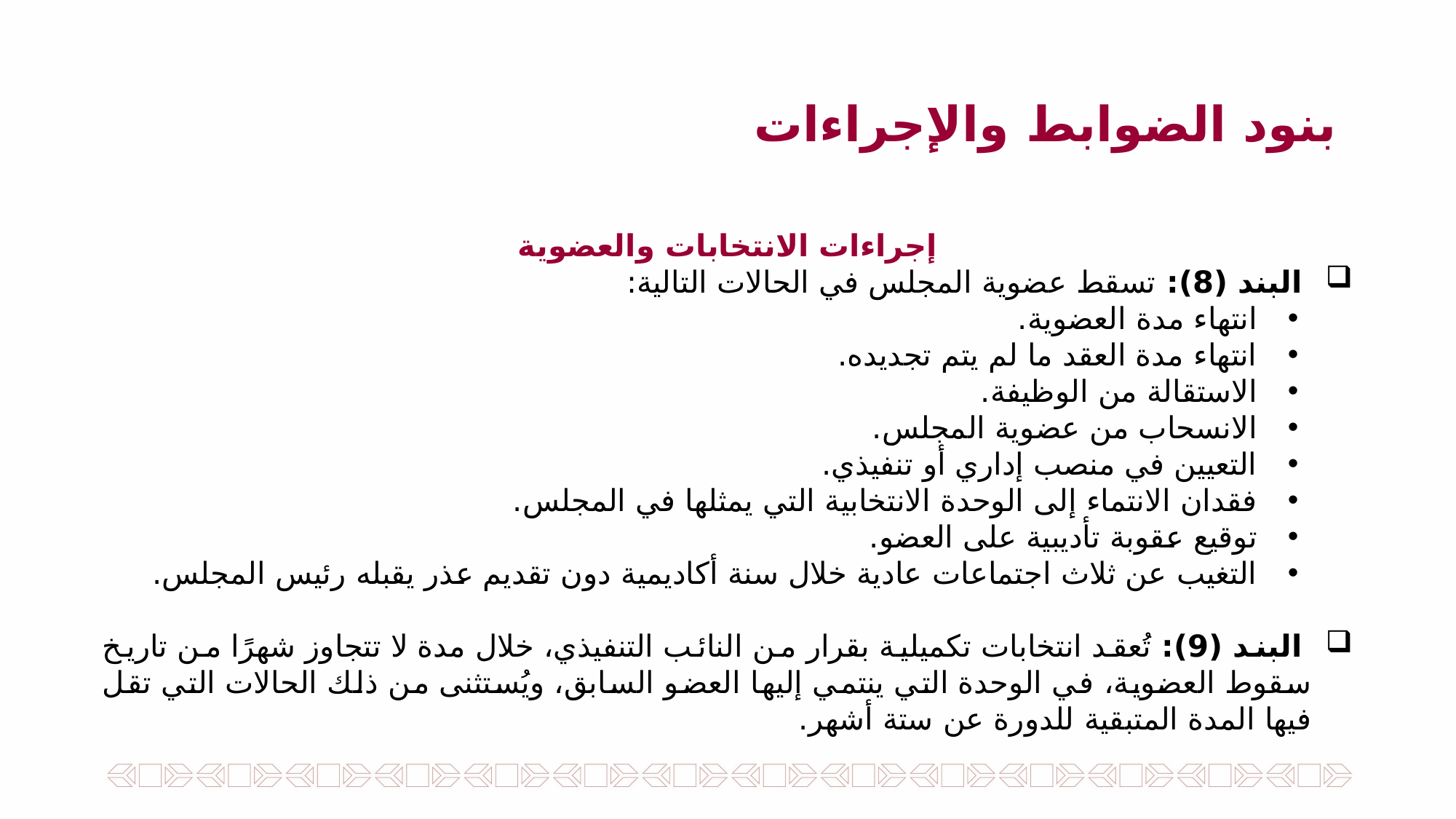

بنود الضوابط والإجراءات
إجراءات الانتخابات والعضوية
 البند (8): تسقط عضوية المجلس في الحالات التالية:
انتهاء مدة العضوية.
انتهاء مدة العقد ما لم يتم تجديده.
الاستقالة من الوظيفة.
الانسحاب من عضوية المجلس.
التعيين في منصب إداري أو تنفيذي.
فقدان الانتماء إلى الوحدة الانتخابية التي يمثلها في المجلس.
توقيع عقوبة تأديبية على العضو.
التغيب عن ثلاث اجتماعات عادية خلال سنة أكاديمية دون تقديم عذر يقبله رئيس المجلس.

 البند (9): تُعقد انتخابات تكميلية بقرار من النائب التنفيذي، خلال مدة لا تتجاوز شهرًا من تاريخ سقوط العضوية، في الوحدة التي ينتمي إليها العضو السابق، ويُستثنى من ذلك الحالات التي تقل فيها المدة المتبقية للدورة عن ستة أشهر.